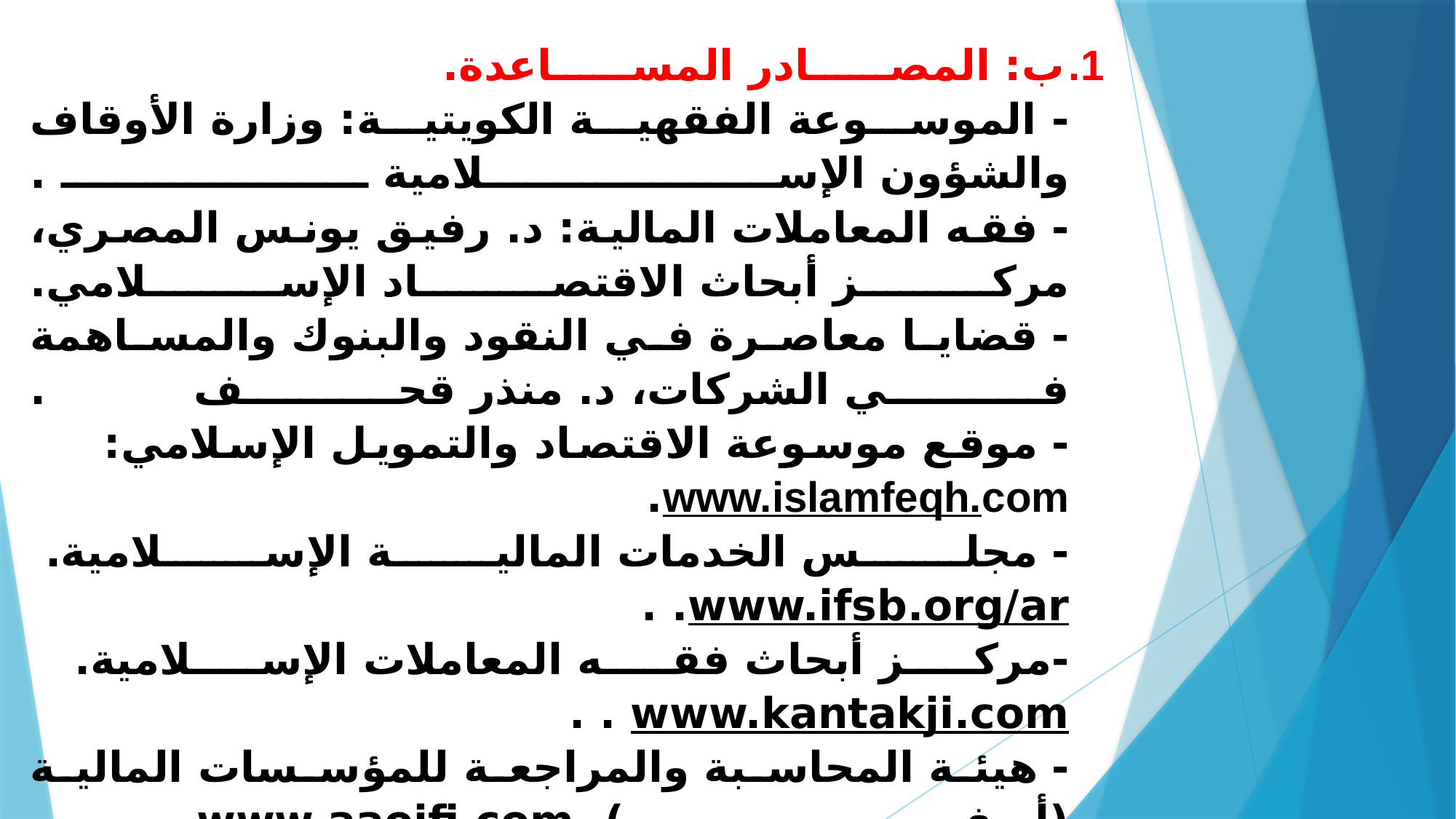

# ب: المصادر المساعدة. - الموسوعة الفقهية الكويتية: وزارة الأوقاف والشؤون الإسلامية ـ . - فقه المعاملات المالية: د. رفيق يونس المصري، مركز أبحاث الاقتصاد الإسلامي. - قضايا معاصرة في النقود والبنوك والمساهمة في الشركات، د. منذر قحف          . - موقع موسوعة الاقتصاد والتمويل الإسلامي:     www.islamfeqh.com. - مجلس الخدمات المالية الإسلامية. www.ifsb.org/ar. . -مركز أبحاث فقه المعاملات الإسلامية.   www.kantakji.com . . - هيئة المحاسبة والمراجعة للمؤسسات المالية (أيوفي)، www.aaoifi.com. .       . -صندوق النقد الدولي والتمويل الإسلامي.     .    .www.imf.org.com -بيت التمويل الكويتي.                . .www.kfh.bh.com - موقع فتاوى الأزهر الشّريف                    . - مجلة البحوث الإسلامية                       . - الكتب والمجلات والكتب الفقهية الموجودة على CD المكتبة الشاملة، والجامع الكبير.